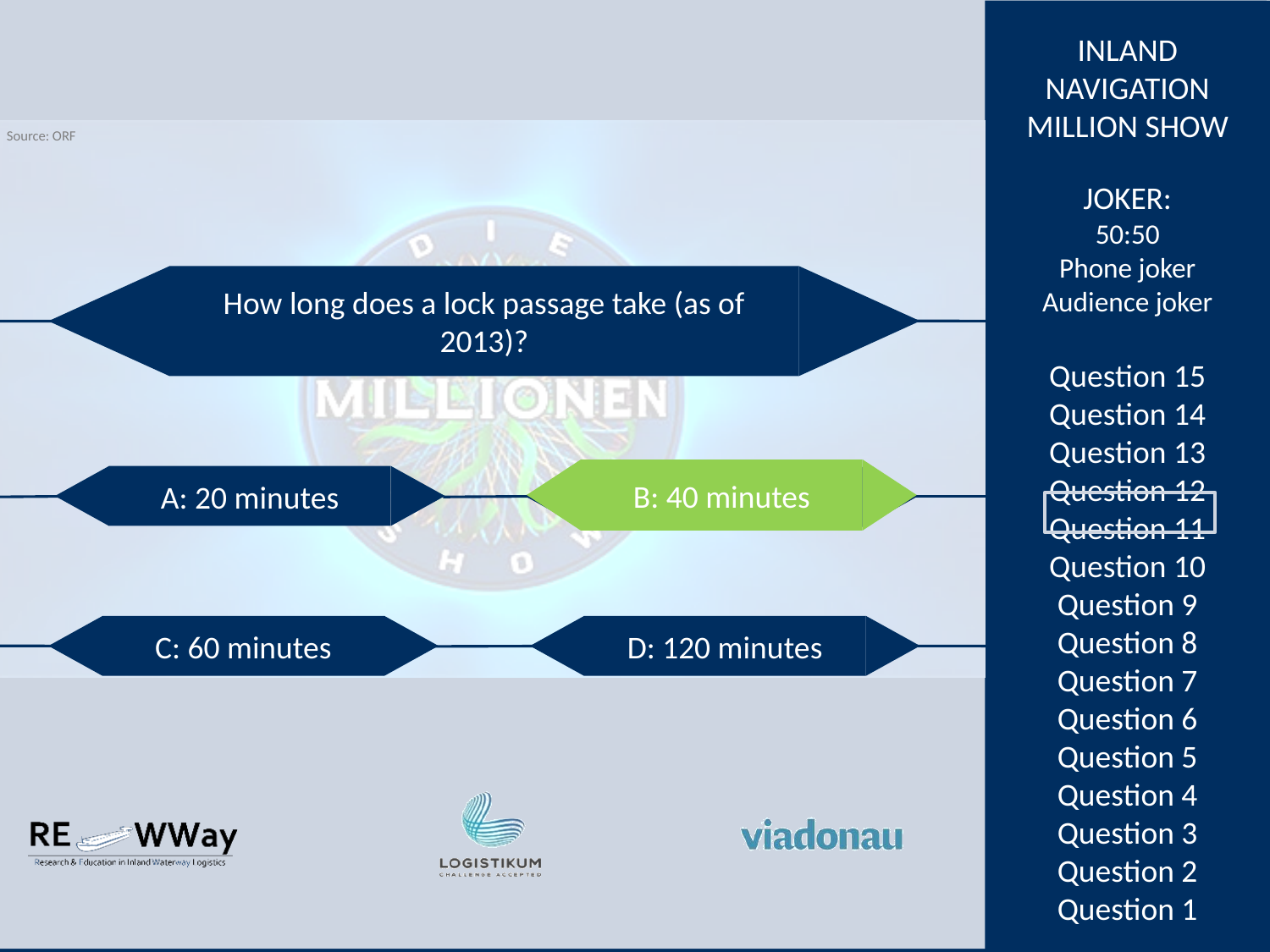

How long does a lock passage take (as of 2013)?

B: 40 minutes

A: 20 minutes

B: 40 minutes

C: 60 minutes

D: 120 minutes